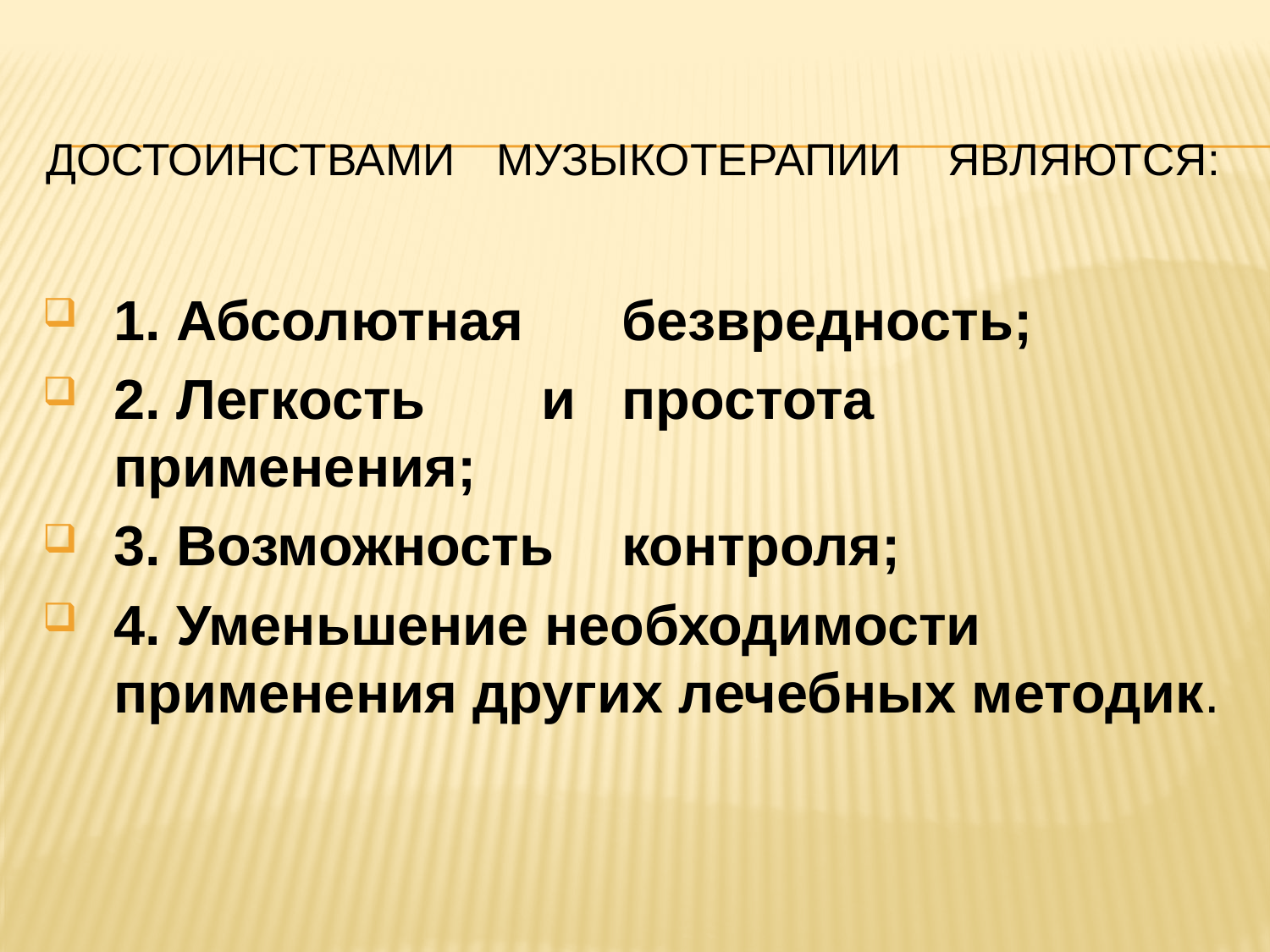

# Достоинствами	музыкотерапии	являются:
1. Абсолютная	безвредность;
2. Легкость	   и	простота применения;
3. Возможность	контроля;
4. Уменьшение необходимости применения других лечебных методик.